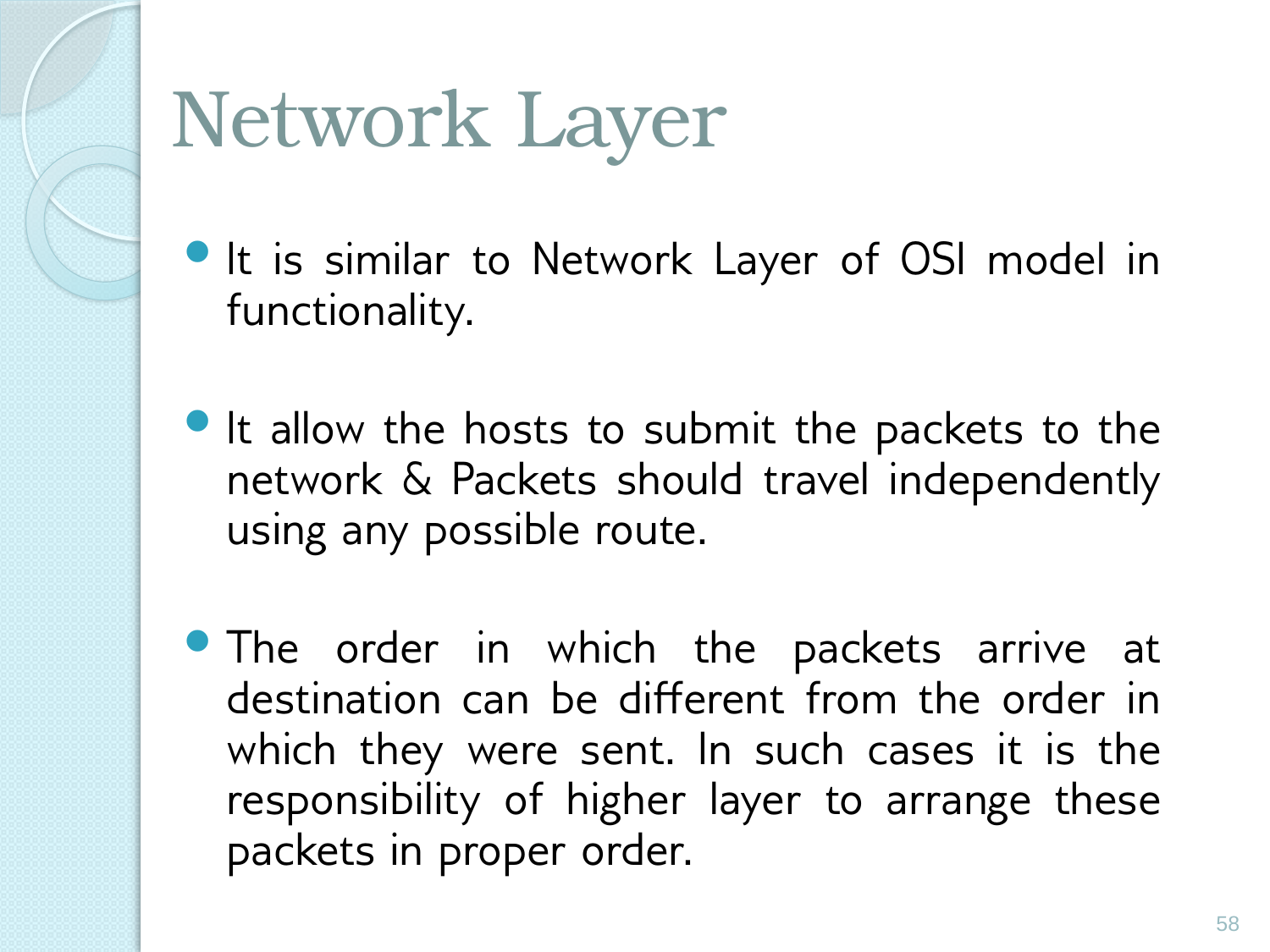

# Network Layer
It is similar to Network Layer of OSI model in functionality.

It allow the hosts to submit the packets to the network & Packets should travel independently using any possible route.

The order in which the packets arrive at destination can be different from the order in which they were sent. In such cases it is the responsibility of higher layer to arrange these packets in proper order.

58